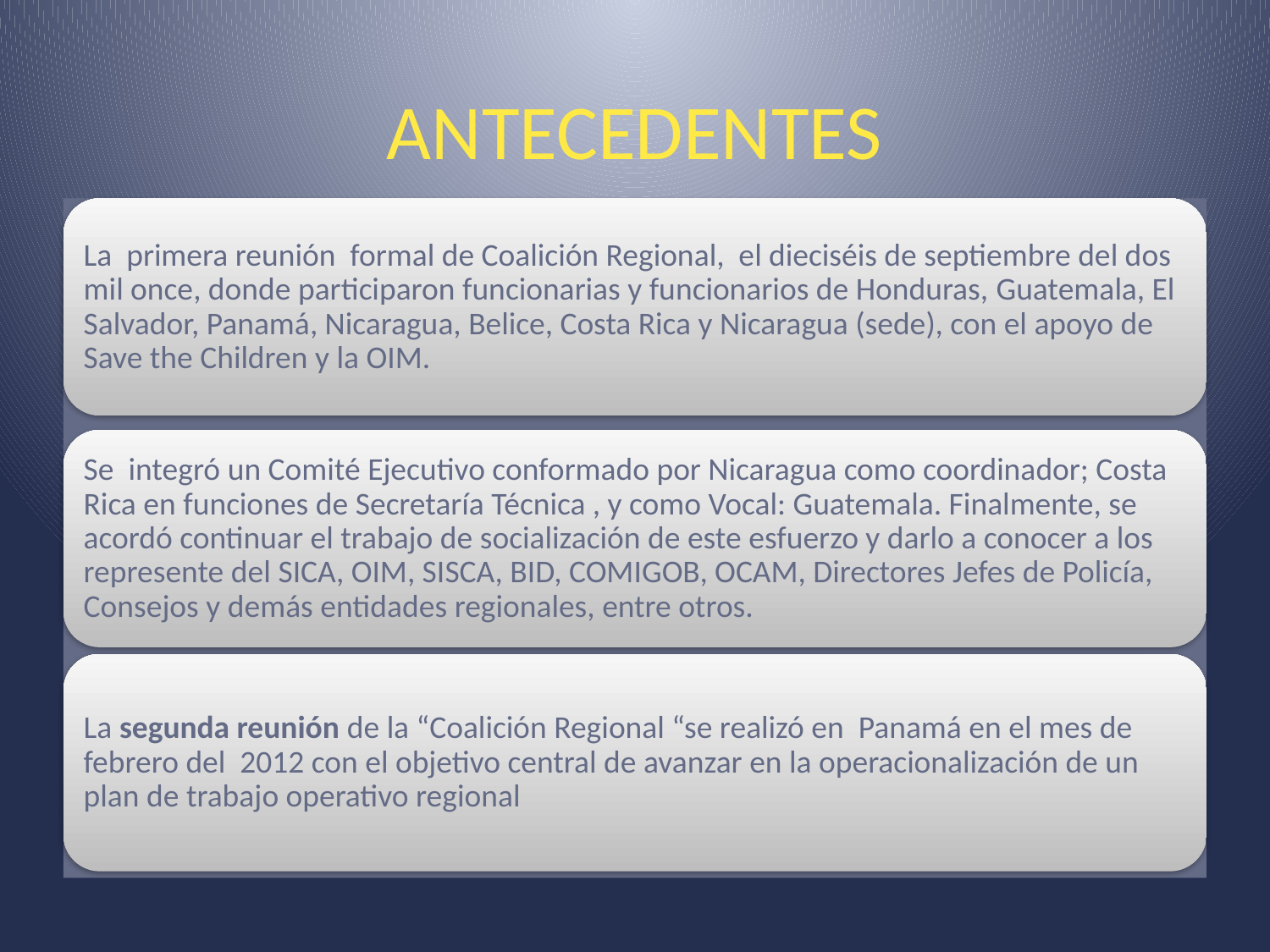

# ANTECEDENTES
La  primera reunión  formal de Coalición Regional,  el dieciséis de septiembre del dos mil once, donde participaron funcionarias y funcionarios de Honduras, Guatemala, El Salvador, Panamá, Nicaragua, Belice, Costa Rica y Nicaragua (sede), con el apoyo de Save the Children y la OIM.
Se  integró un Comité Ejecutivo conformado por Nicaragua como coordinador; Costa Rica en funciones de Secretaría Técnica , y como Vocal: Guatemala. Finalmente, se acordó continuar el trabajo de socialización de este esfuerzo y darlo a conocer a los represente del SICA, OIM, SISCA, BID, COMIGOB, OCAM, Directores Jefes de Policía, Consejos y demás entidades regionales, entre otros.
La segunda reunión de la “Coalición Regional “se realizó en  Panamá en el mes de febrero del  2012 con el objetivo central de avanzar en la operacionalización de un plan de trabajo operativo regional